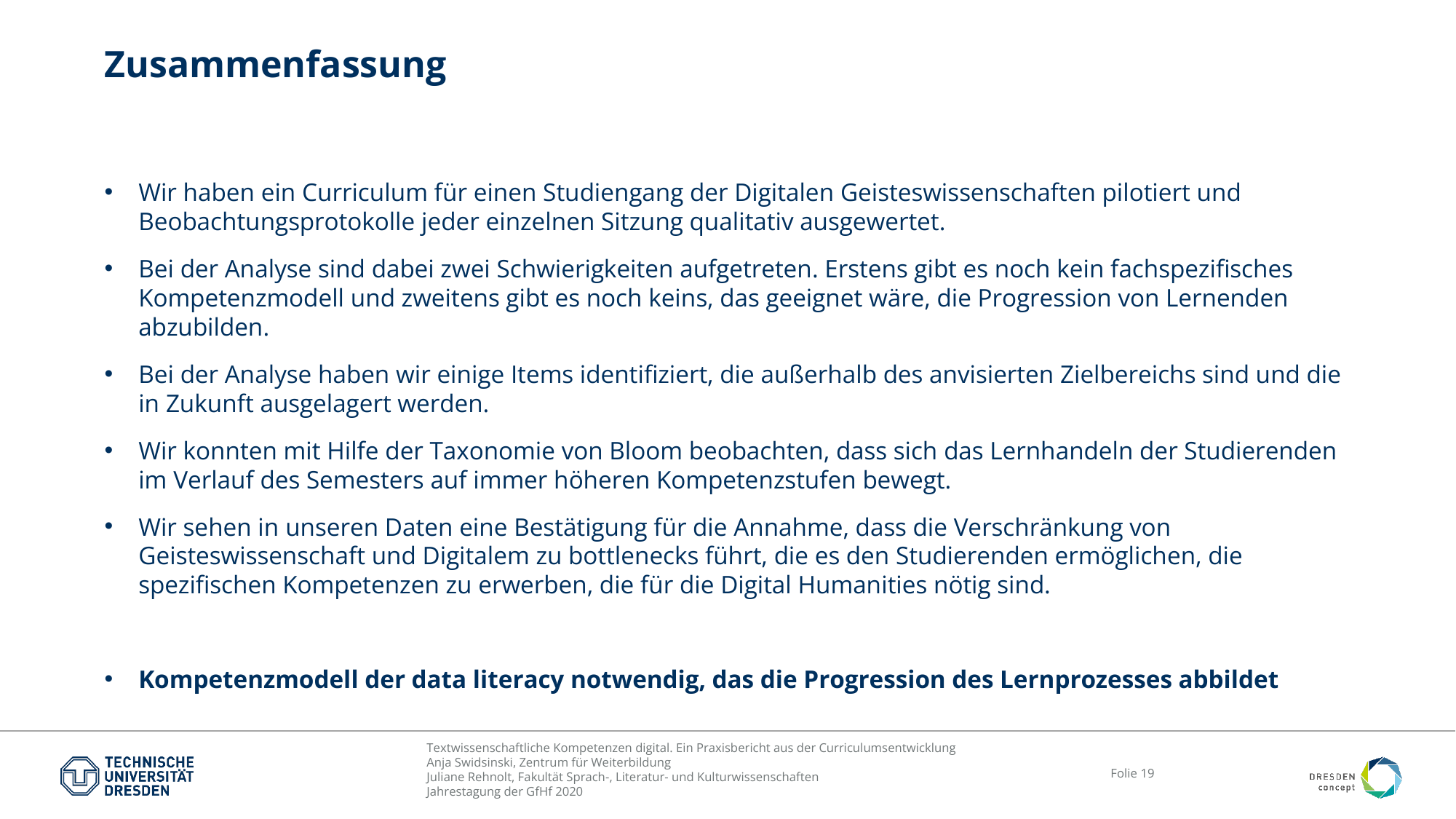

# Zusammenfassung
Wir haben ein Curriculum für einen Studiengang der Digitalen Geisteswissenschaften pilotiert und Beobachtungsprotokolle jeder einzelnen Sitzung qualitativ ausgewertet.
Bei der Analyse sind dabei zwei Schwierigkeiten aufgetreten. Erstens gibt es noch kein fachspezifisches Kompetenzmodell und zweitens gibt es noch keins, das geeignet wäre, die Progression von Lernenden abzubilden.
Bei der Analyse haben wir einige Items identifiziert, die außerhalb des anvisierten Zielbereichs sind und die in Zukunft ausgelagert werden.
Wir konnten mit Hilfe der Taxonomie von Bloom beobachten, dass sich das Lernhandeln der Studierenden im Verlauf des Semesters auf immer höheren Kompetenzstufen bewegt.
Wir sehen in unseren Daten eine Bestätigung für die Annahme, dass die Verschränkung von Geisteswissenschaft und Digitalem zu bottlenecks führt, die es den Studierenden ermöglichen, die spezifischen Kompetenzen zu erwerben, die für die Digital Humanities nötig sind.

Kompetenzmodell der data literacy notwendig, das die Progression des Lernprozesses abbildet